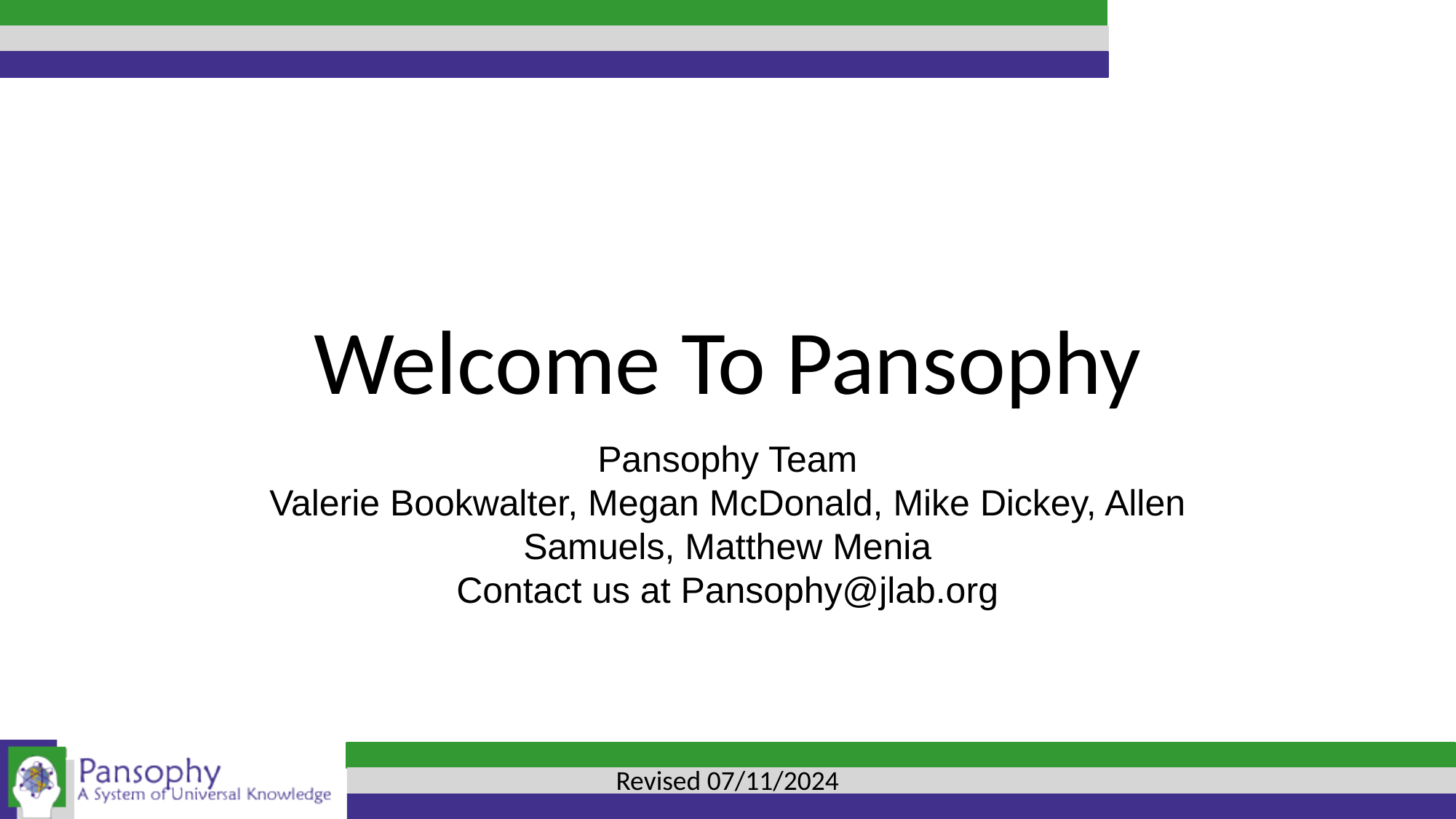

# Welcome To Pansophy
Pansophy Team
Valerie Bookwalter, Megan McDonald, Mike Dickey, Allen Samuels, Matthew Menia
Contact us at Pansophy@jlab.org
Revised 07/11/2024